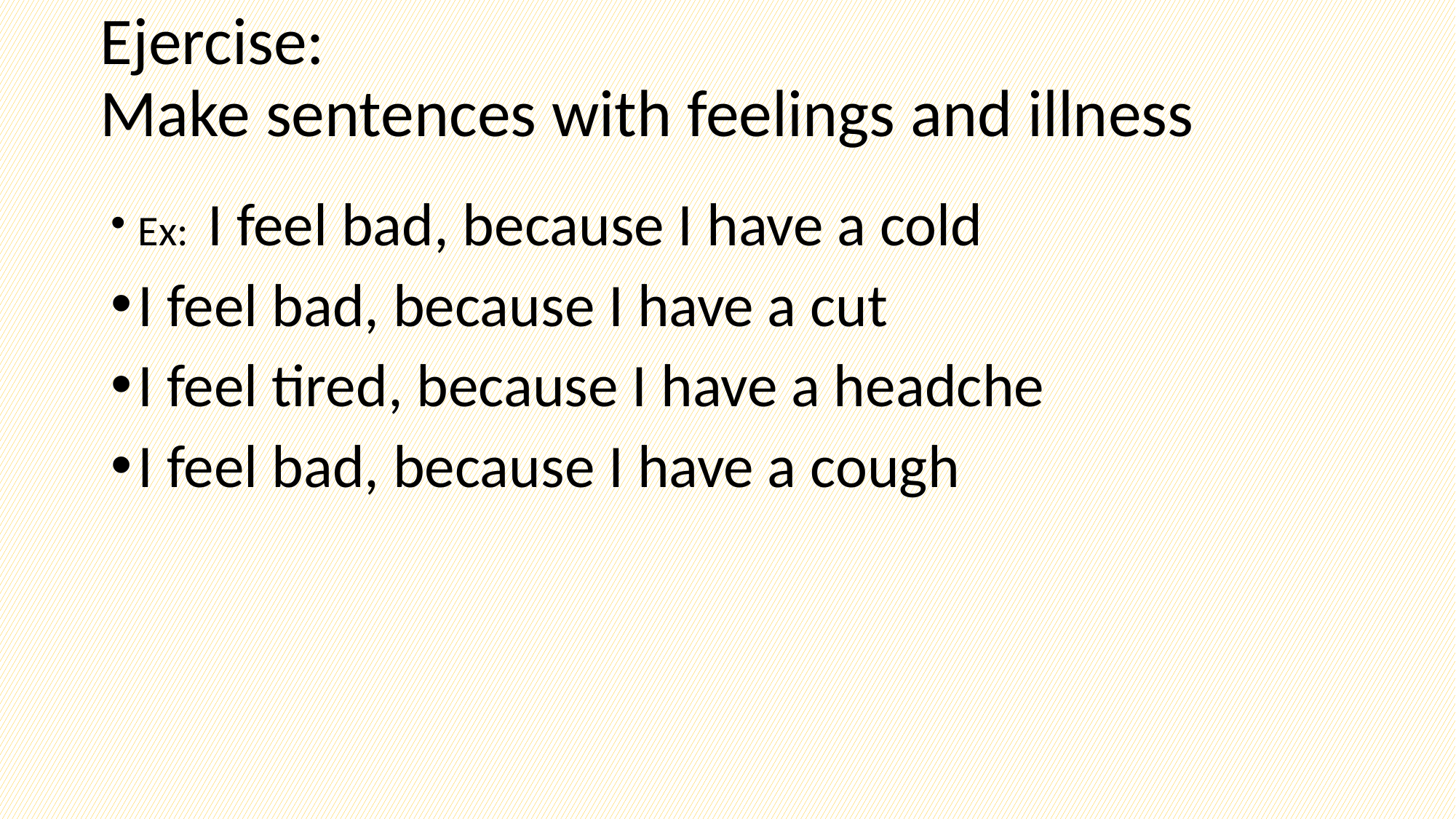

# Ejercise: Make sentences with feelings and illness
Ex:  I feel bad, because I have a cold
I feel bad, because I have a cut
I feel tired, because I have a headche
I feel bad, because I have a cough